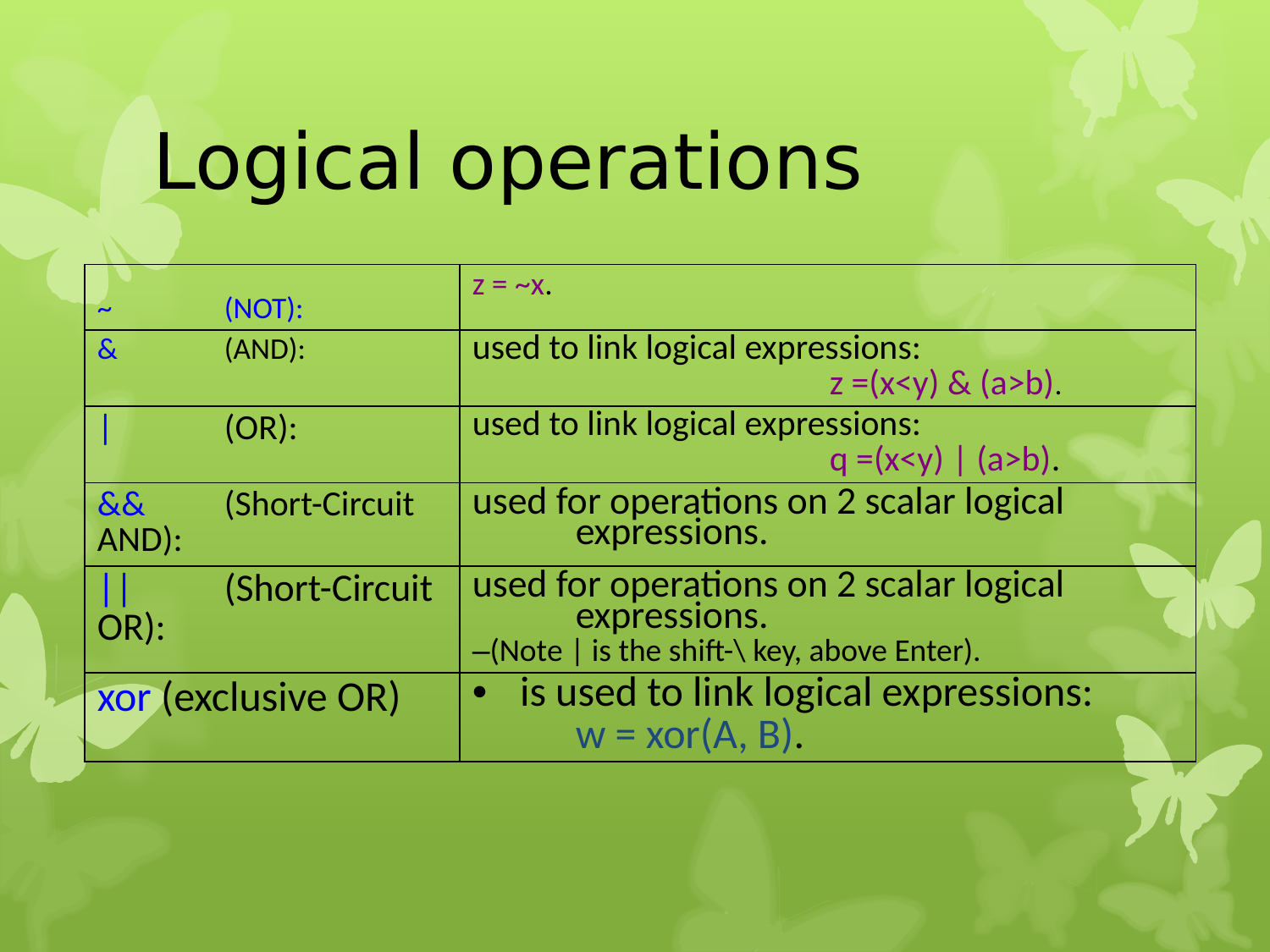

# Logical operations
| ~ (NOT): | z = ~x. |
| --- | --- |
| & (AND): | used to link logical expressions: z =(x<y) & (a>b). |
| | (OR): | used to link logical expressions: q =(x<y) | (a>b). |
| && (Short-Circuit AND): | used for operations on 2 scalar logical expressions. |
| || (Short-Circuit OR): | used for operations on 2 scalar logical expressions. (Note | is the shift-\ key, above Enter). |
| xor (exclusive OR) | is used to link logical expressions: w = xor(A, B). |